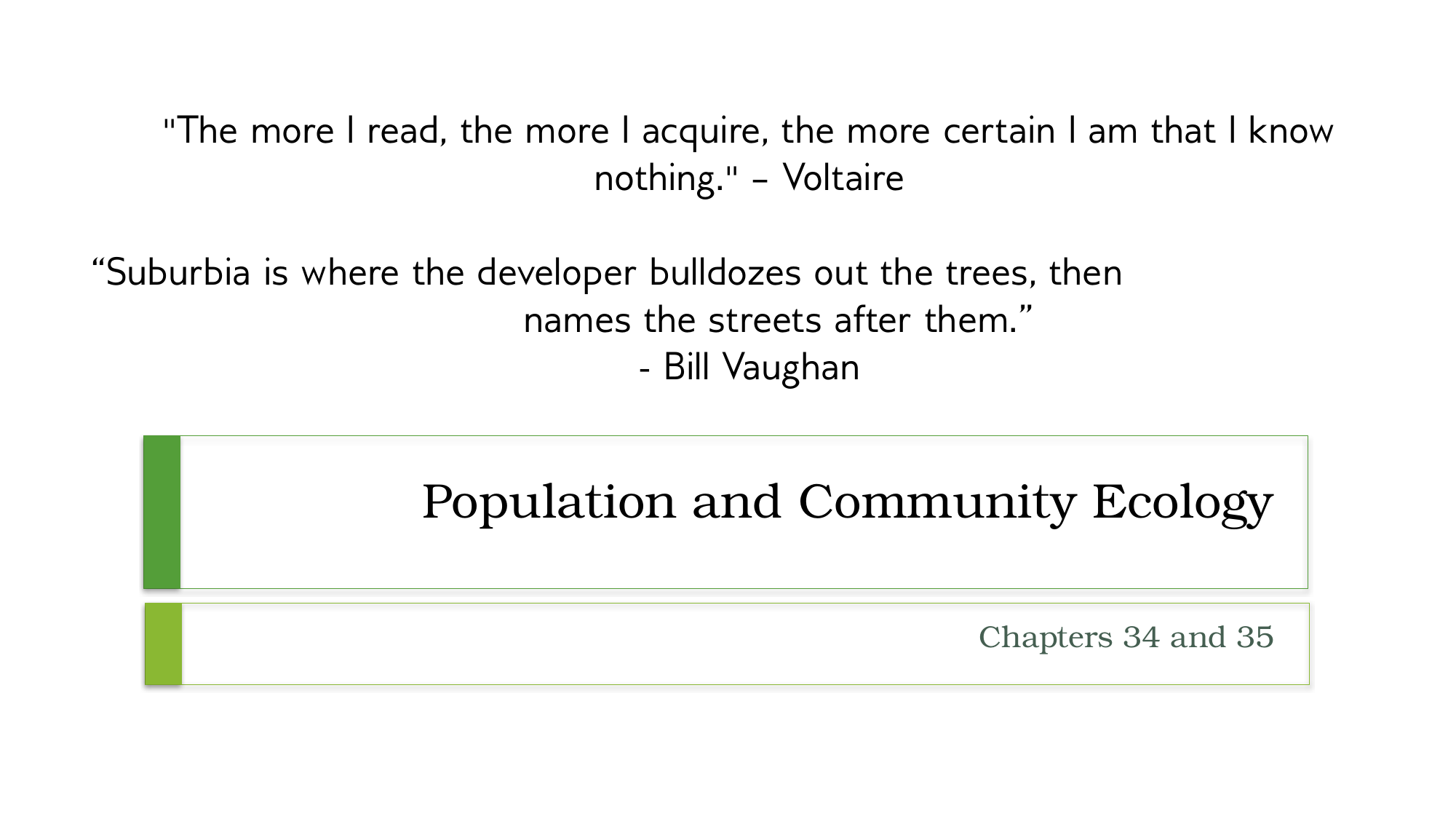

"The more I read, the more I acquire, the more certain I am that I know nothing." – Voltaire

“Suburbia is where the developer bulldozes out the trees, then                               names the streets after them.”
- Bill Vaughan

# Population and Community Ecology
Chapters 34 and 35